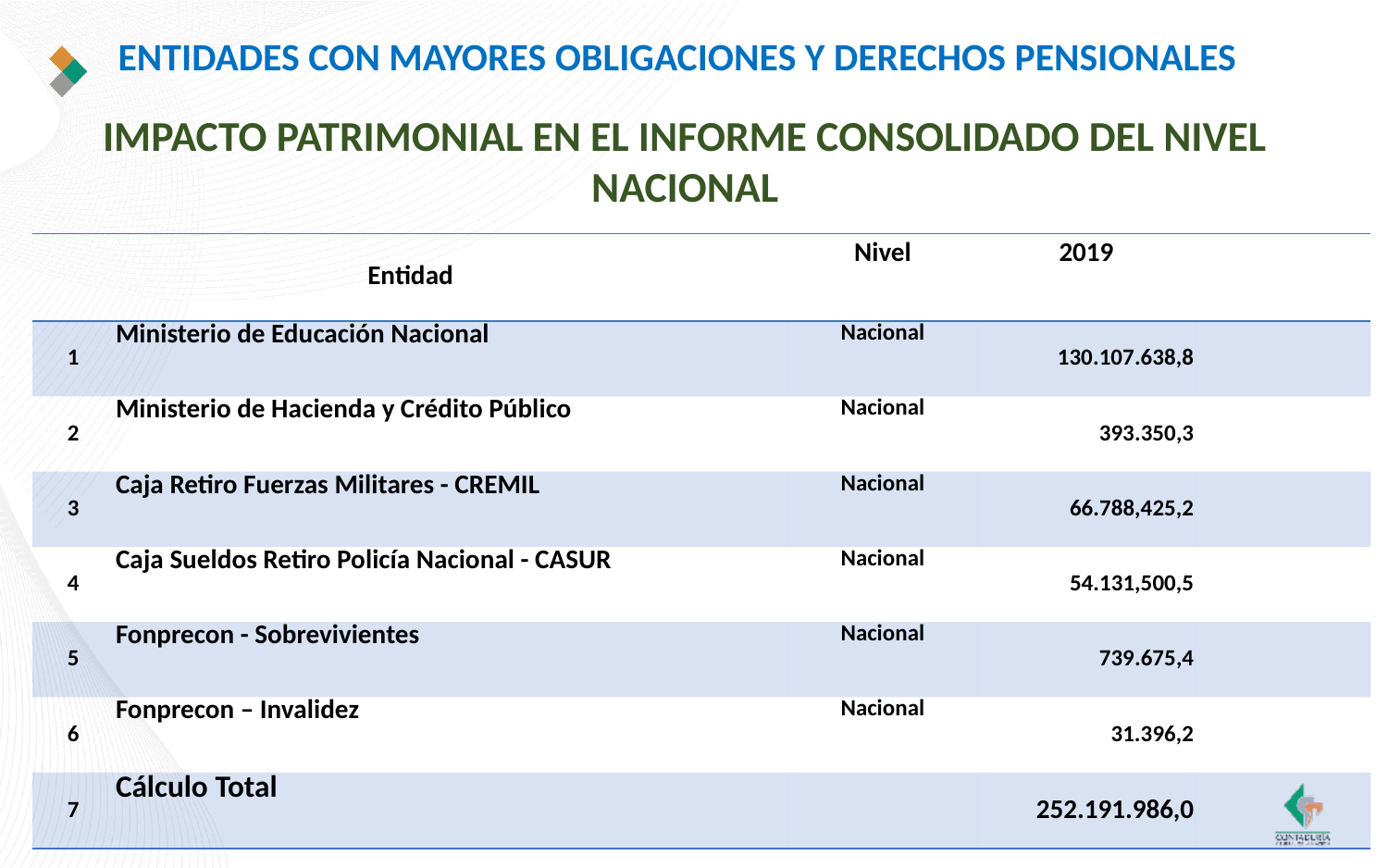

ENTIDADES CON MAYORES OBLIGACIONES Y DERECHOS PENSIONALES
IMPACTO PATRIMONIAL EN EL INFORME CONSOLIDADO DEL NIVEL NACIONAL
| Entidad |  | Nivel | 2019 |  |
| --- | --- | --- | --- | --- |
| 1 | Ministerio de Educación Nacional | Nacional | 130.107.638,8 |  |
| 2 | Ministerio de Hacienda y Crédito Público | Nacional | 393.350,3 |  |
| 3 | Caja Retiro Fuerzas Militares - CREMIL | Nacional | 66.788,425,2 |  |
| 4 | Caja Sueldos Retiro Policía Nacional - CASUR | Nacional | 54.131,500,5 |  |
| 5 | Fonprecon - Sobrevivientes | Nacional | 739.675,4 |  |
| 6 | Fonprecon – Invalidez | Nacional | 31.396,2 |  |
| 7 | Cálculo Total |  | 252.191.986,0 |  |